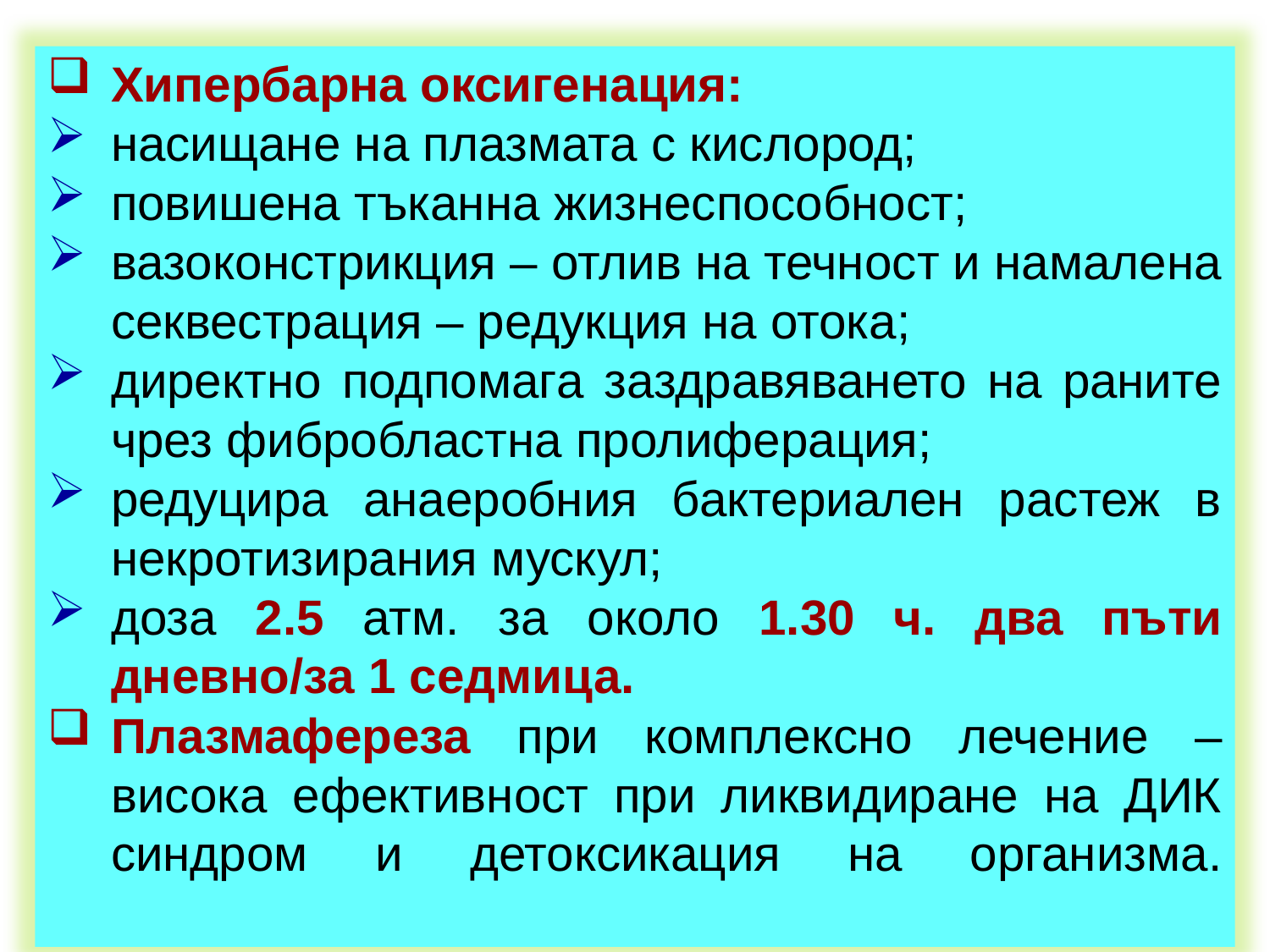

Хипербарна оксигенация:
насищане на плазмата с кислород;
повишена тъканна жизнеспособност;
вазоконстрикция – отлив на течност и намалена секвестрация – редукция на отока;
директно подпомага заздравяването на раните чрез фибробластна пролиферация;
редуцира анаеробния бактериален растеж в некротизирания мускул;
доза 2.5 атм. за около 1.30 ч. два пъти дневно/за 1 седмица.
Плазмафереза при комплексно лечение – висока ефективност при ликвидиране на ДИК синдром и детоксикация на организма.